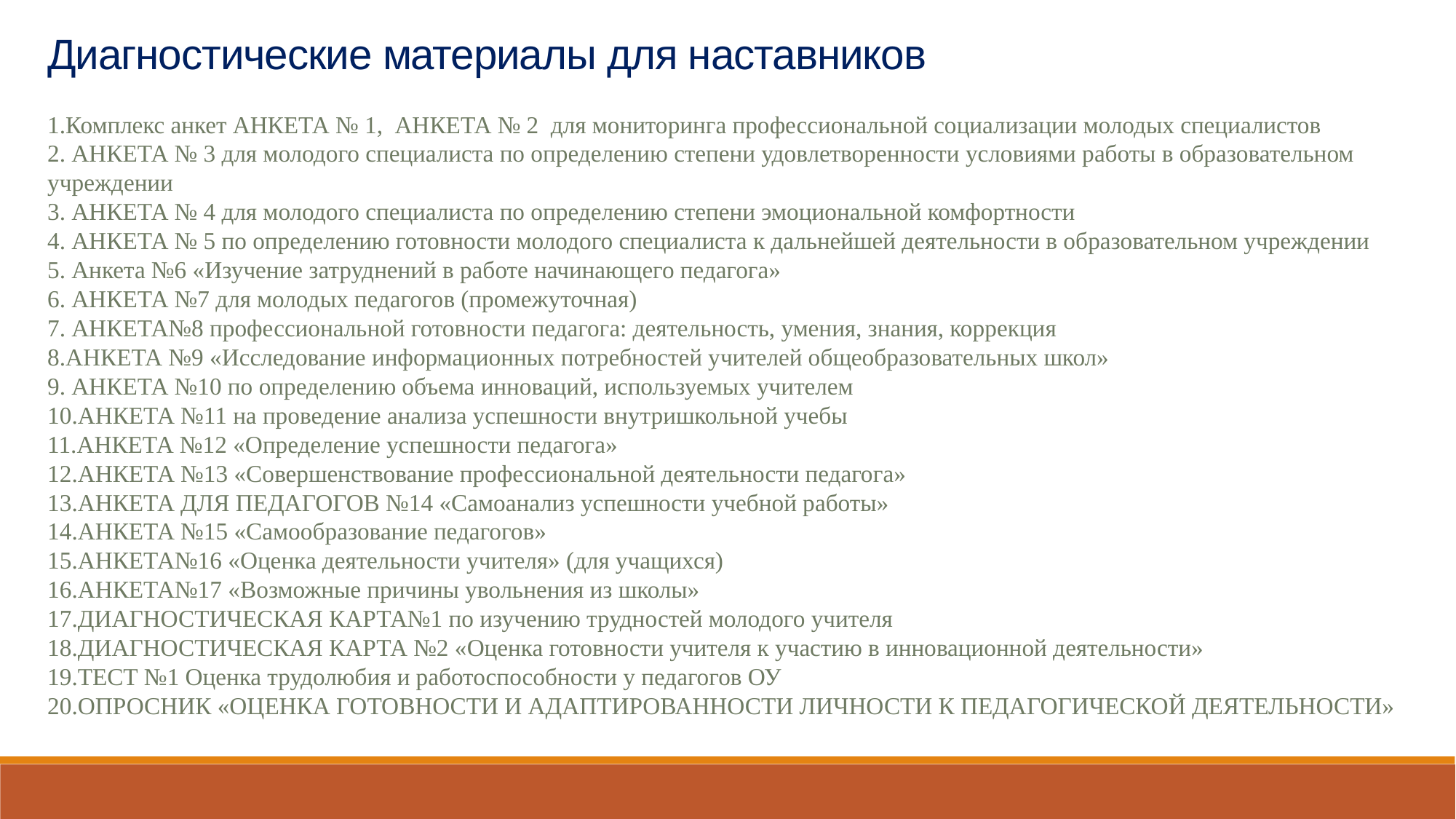

Диагностические материалы для наставников
1.Комплекс анкет АНКЕТА № 1,  АНКЕТА № 2  для мониторинга профессиональной социализации молодых специалистов
2. АНКЕТА № 3 для молодого специалиста по определению степени удовлетворенности условиями работы в образовательном учреждении
3. АНКЕТА № 4 для молодого специалиста по определению степени эмоциональной комфортности
4. АНКЕТА № 5 по определению готовности молодого специалиста к дальнейшей деятельности в образовательном учреждении
5. Анкета №6 «Изучение затруднений в работе начинающего педагога»
6. АНКЕТА №7 для молодых педагогов (промежуточная)
7. АНКЕТА№8 профессиональной готовности педагога: деятельность, умения, знания, коррекция
8.АНКЕТА №9 «Исследование информационных потребностей учителей общеобразовательных школ»
9. АНКЕТА №10 по определению объема инноваций, используемых учителем
10.АНКЕТА №11 на проведение анализа успешности внутришкольной учебы
11.АНКЕТА №12 «Определение успешности педагога»
12.АНКЕТА №13 «Совершенствование профессиональной деятельности педагога»
13.АНКЕТА ДЛЯ ПЕДАГОГОВ №14 «Самоанализ успешности учебной работы»
14.АНКЕТА №15 «Самообразование педагогов»
15.АНКЕТА№16 «Оценка деятельности учителя» (для учащихся)
16.АНКЕТА№17 «Возможные причины увольнения из школы»
17.ДИАГНОСТИЧЕСКАЯ КАРТА№1 по изучению трудностей молодого учителя
18.ДИАГНОСТИЧЕСКАЯ КАРТА №2 «Оценка готовности учителя к участию в инновационной деятельности»
19.ТЕСТ №1 Оценка трудолюбия и работоспособности у педагогов ОУ
20.ОПРОСНИК «ОЦЕНКА ГОТОВНОСТИ И АДАПТИРОВАННОСТИ ЛИЧНОСТИ К ПЕДАГОГИЧЕСКОЙ ДЕЯТЕЛЬНОСТИ»